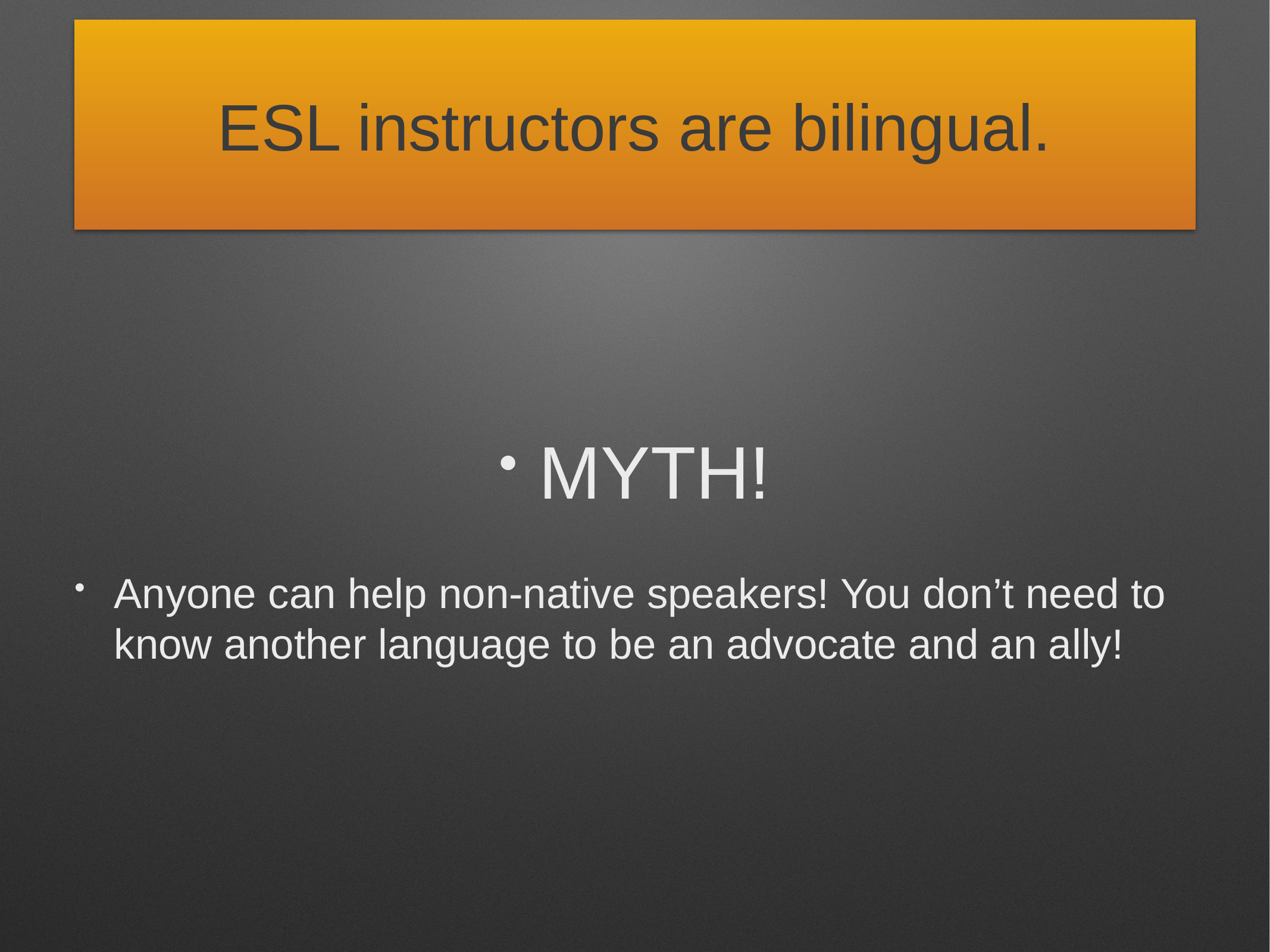

# ESL instructors are bilingual.
MYTH!
Anyone can help non-native speakers! You don’t need to know another language to be an advocate and an ally!